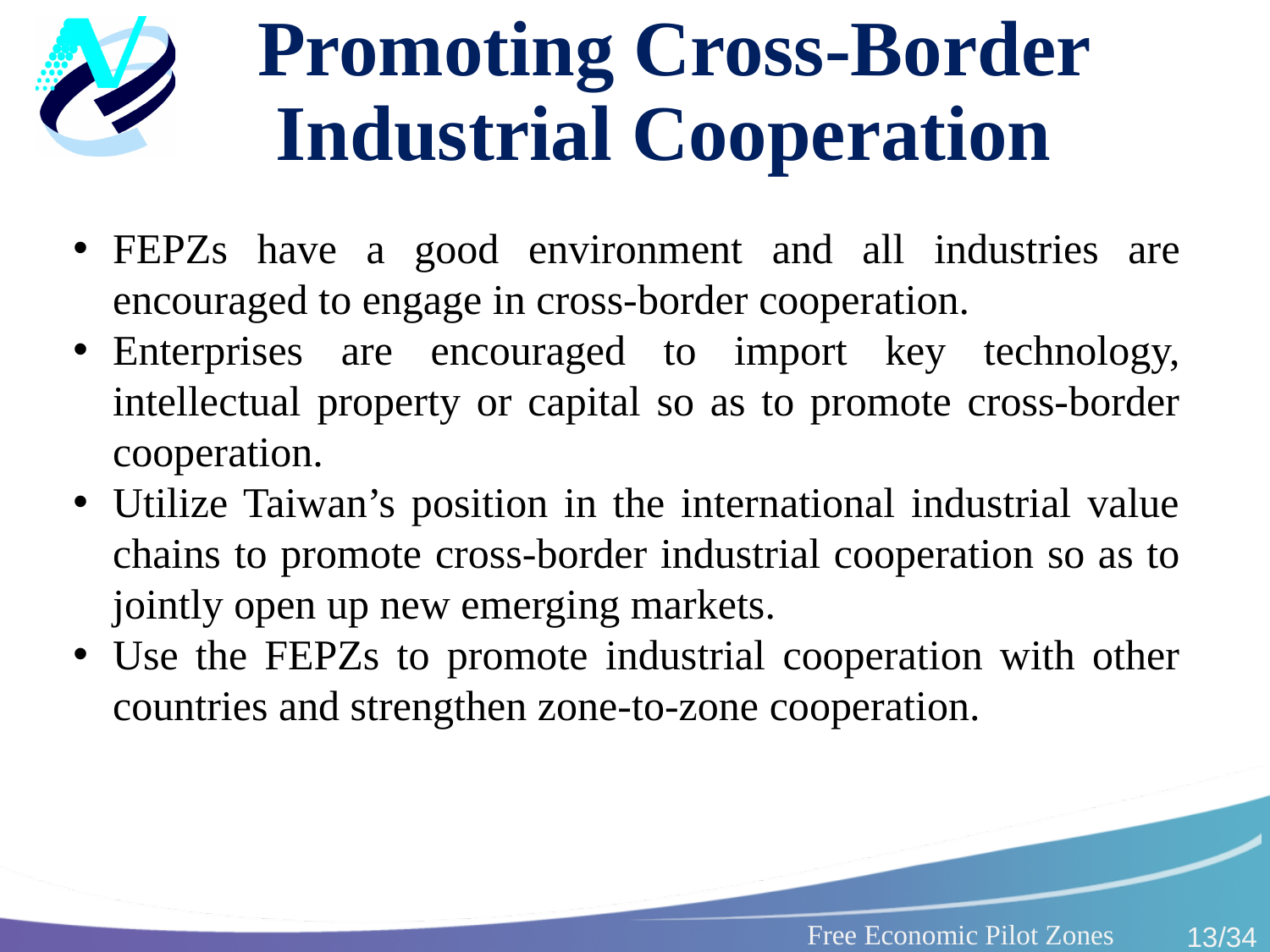

# Promoting Cross-Border Industrial Cooperation
FEPZs have a good environment and all industries are encouraged to engage in cross-border cooperation.
Enterprises are encouraged to import key technology, intellectual property or capital so as to promote cross-border cooperation.
Utilize Taiwan’s position in the international industrial value chains to promote cross-border industrial cooperation so as to jointly open up new emerging markets.
Use the FEPZs to promote industrial cooperation with other countries and strengthen zone-to-zone cooperation.